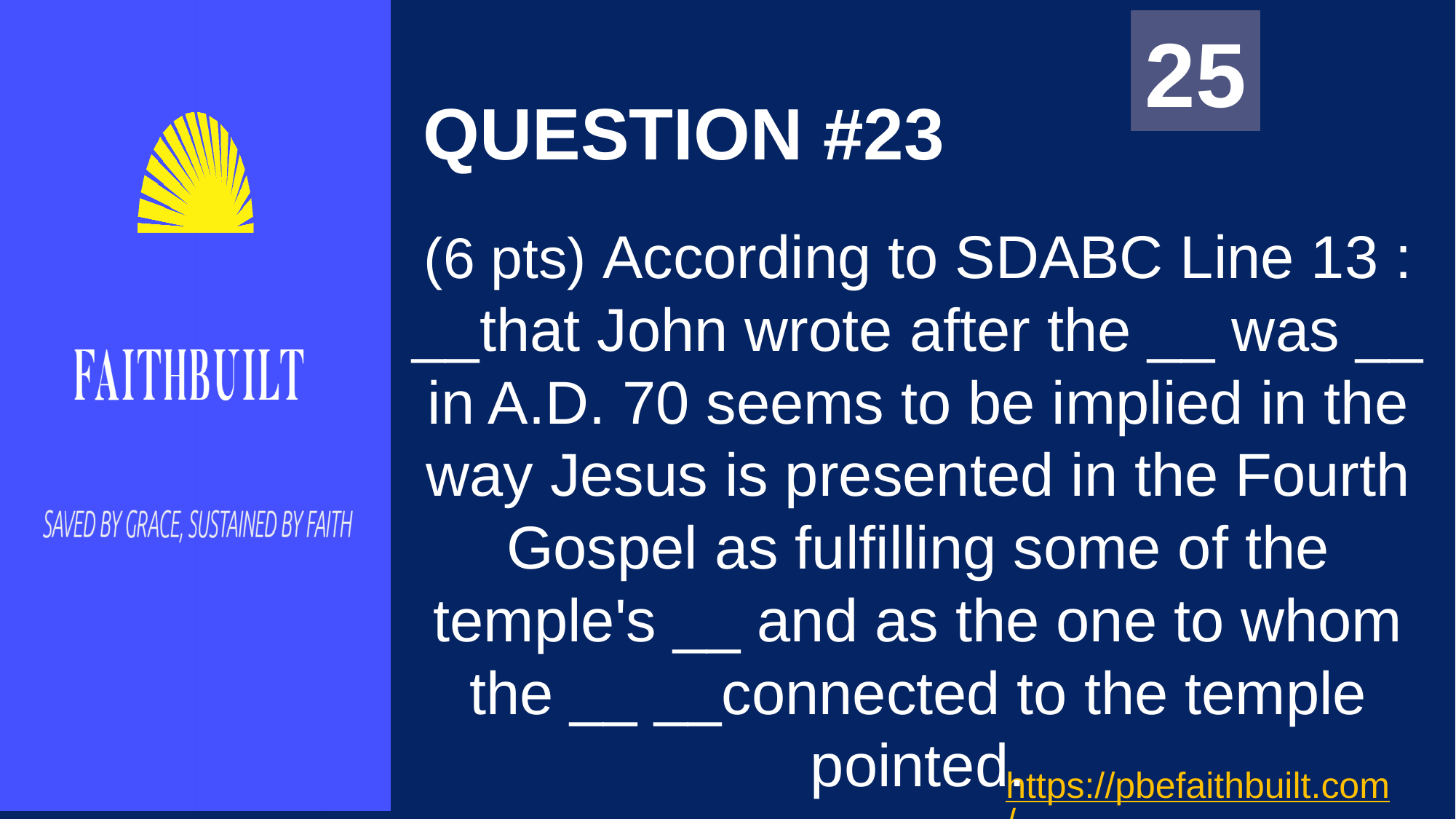

00
01
02
03
04
05
06
07
08
09
10
11
12
13
14
15
16
17
18
19
20
21
22
23
24
25
# QUESTION #23
(6 pts) According to SDABC Line 13 : __that John wrote after the __ was __ in A.D. 70 seems to be implied in the way Jesus is presented in the Fourth Gospel as fulfilling some of the temple's __ and as the one to whom the __ __connected to the temple pointed.